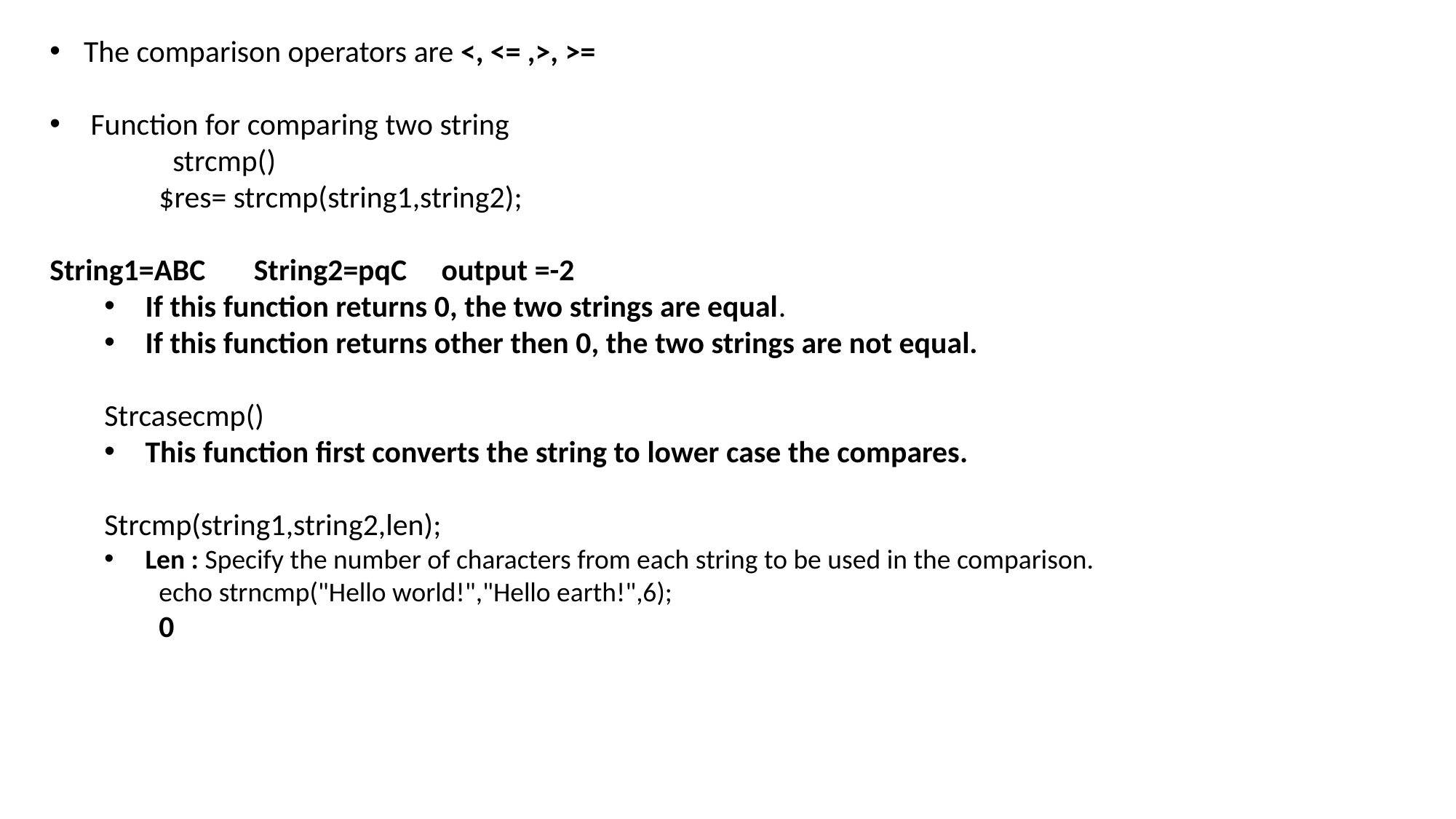

The comparison operators are <, <= ,>, >=

Function for comparing two string
	  strcmp()
	$res= strcmp(string1,string2);

String1=ABC       String2=pqC     output =-2
If this function returns 0, the two strings are equal.
If this function returns other then 0, the two strings are not equal.

Strcasecmp()
This function first converts the string to lower case the compares.

Strcmp(string1,string2,len);
Len : Specify the number of characters from each string to be used in the comparison.
echo strncmp("Hello world!","Hello earth!",6);
0